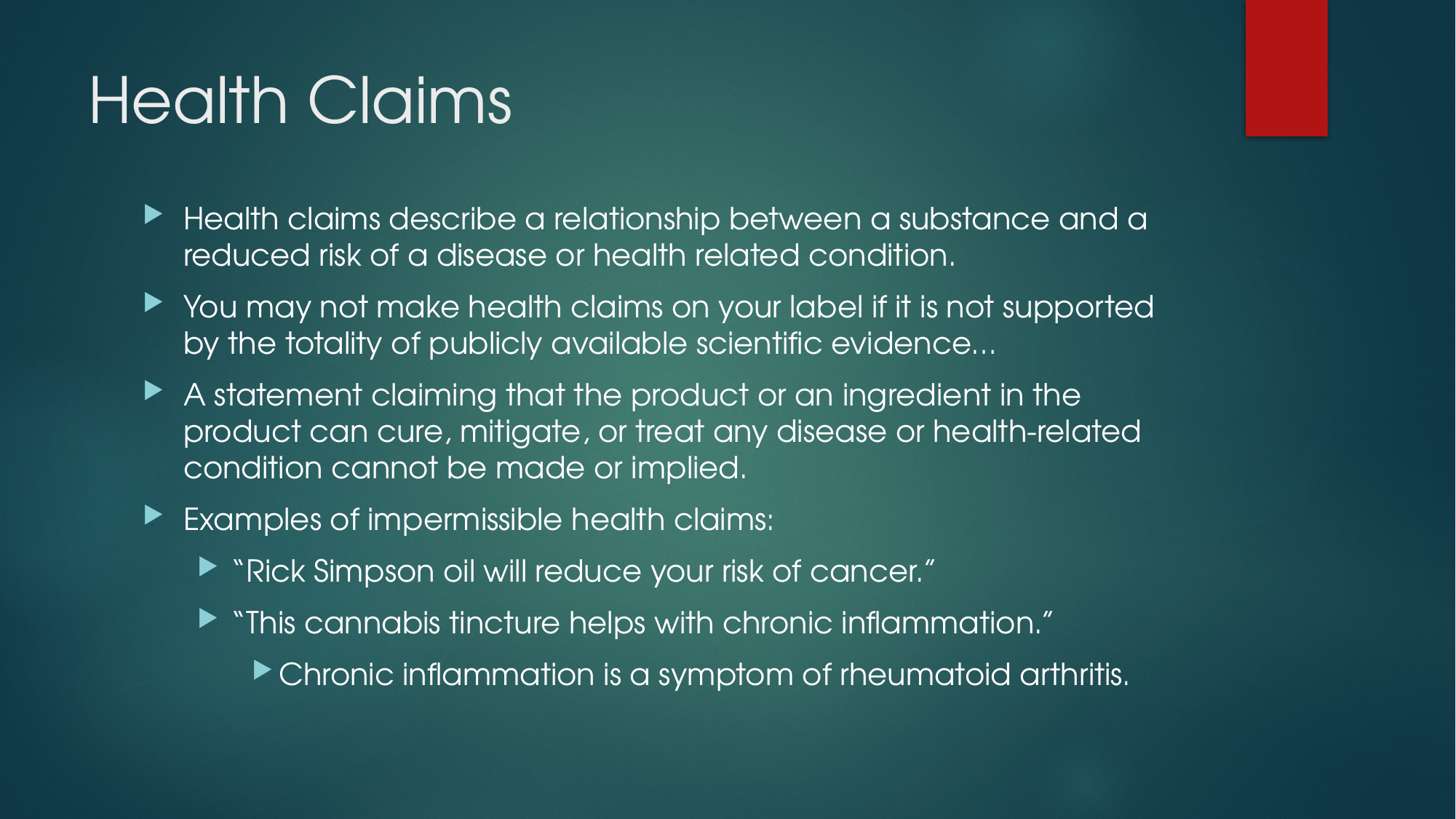

# Health Claims
Health claims describe a relationship between a substance and a reduced risk of a disease or health related condition.
You may not make health claims on your label if it is not supported by the totality of publicly available scientific evidence…
A statement claiming that the product or an ingredient in the product can cure, mitigate, or treat any disease or health-related condition cannot be made or implied.
Examples of impermissible health claims:
“Rick Simpson oil will reduce your risk of cancer.”
“This cannabis tincture helps with chronic inflammation.”
Chronic inflammation is a symptom of rheumatoid arthritis.